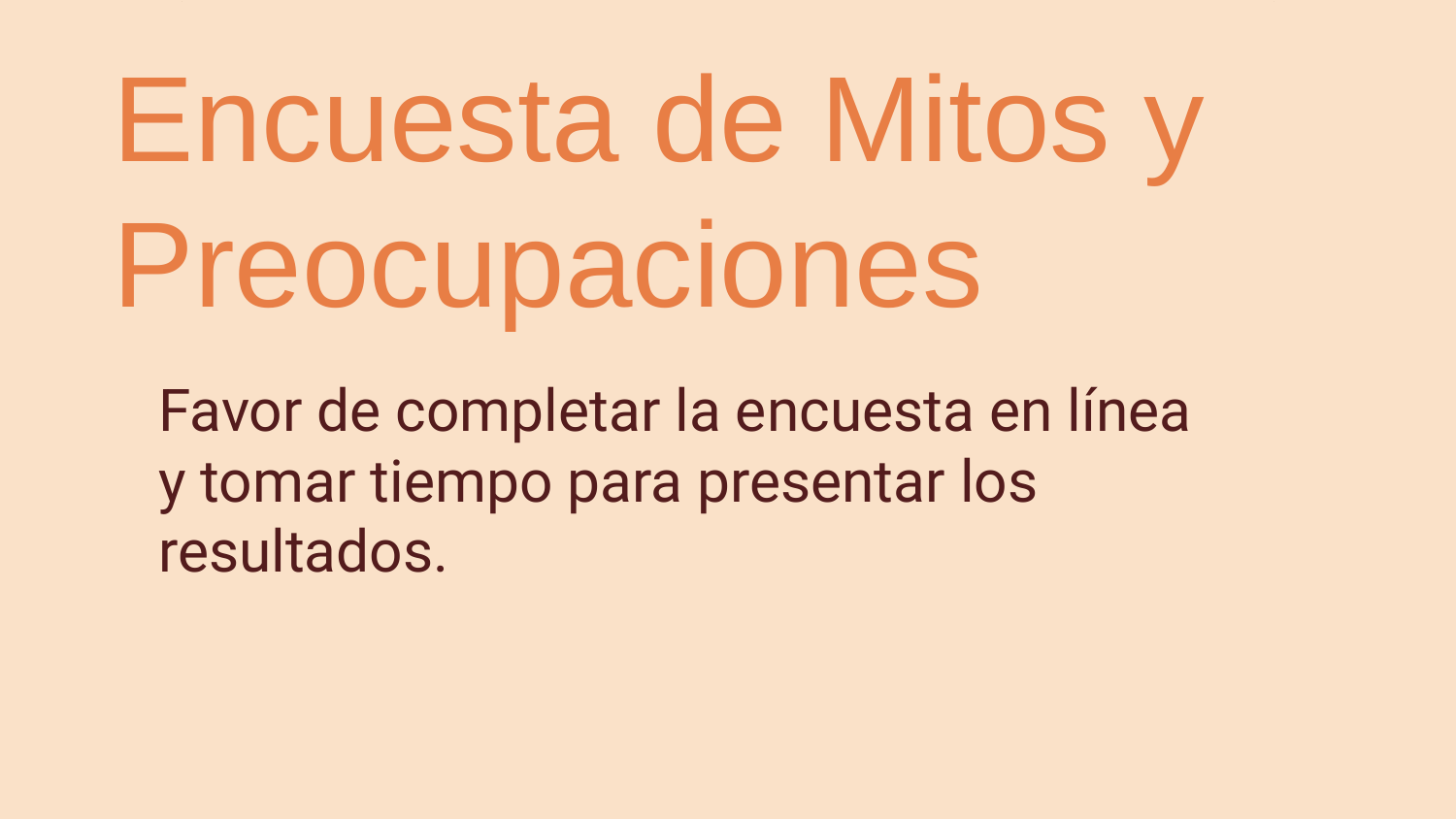

# Encuesta de Mitos y Preocupaciones
Favor de completar la encuesta en línea
y tomar tiempo para presentar los resultados.